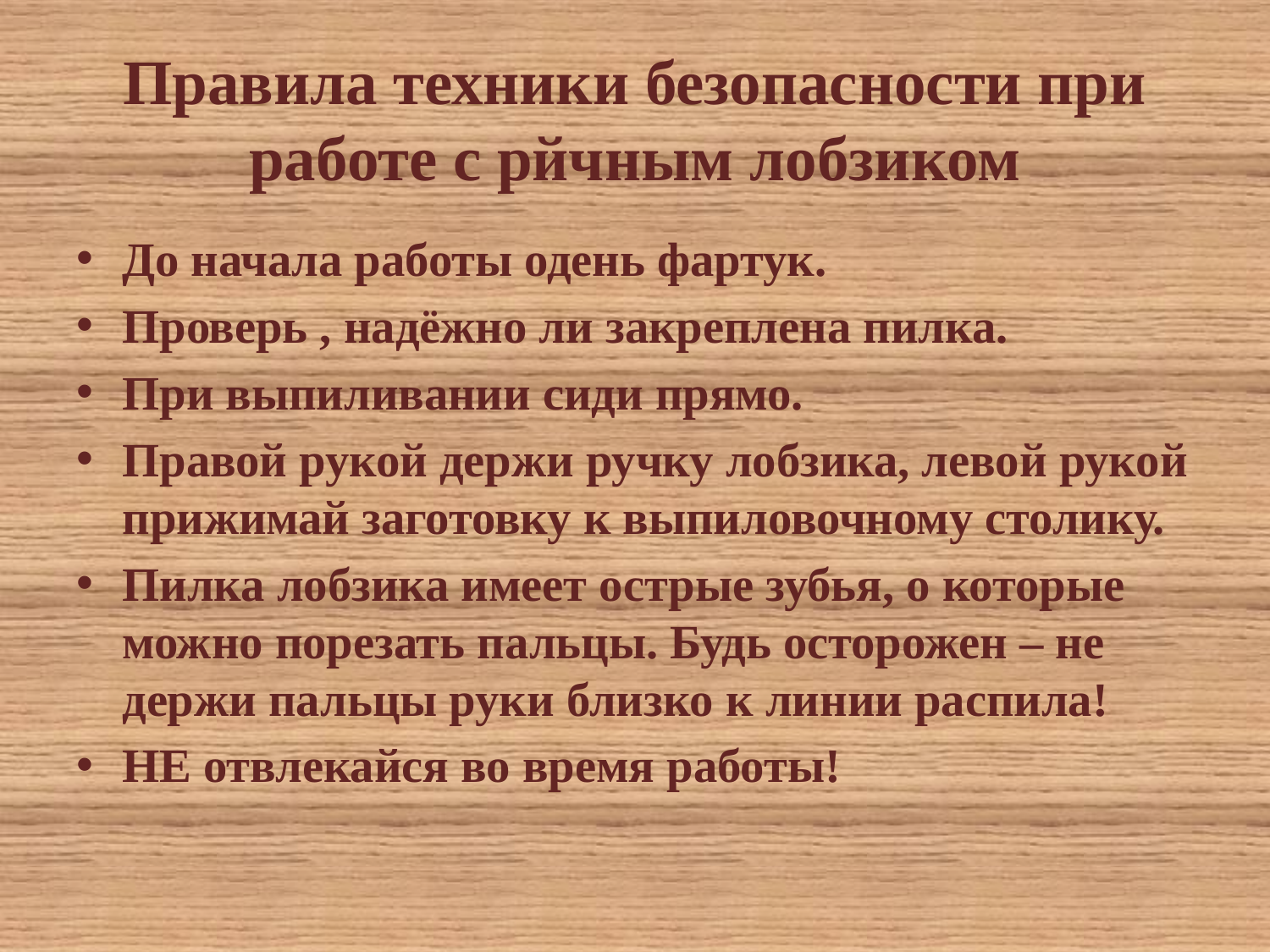

# Правила техники безопасности при работе с рйчным лобзиком
До начала работы одень фартук.
Проверь , надёжно ли закреплена пилка.
При выпиливании сиди прямо.
Правой рукой держи ручку лобзика, левой рукой прижимай заготовку к выпиловочному столику.
Пилка лобзика имеет острые зубья, о которые можно порезать пальцы. Будь осторожен – не держи пальцы руки близко к линии распила!
НЕ отвлекайся во время работы!